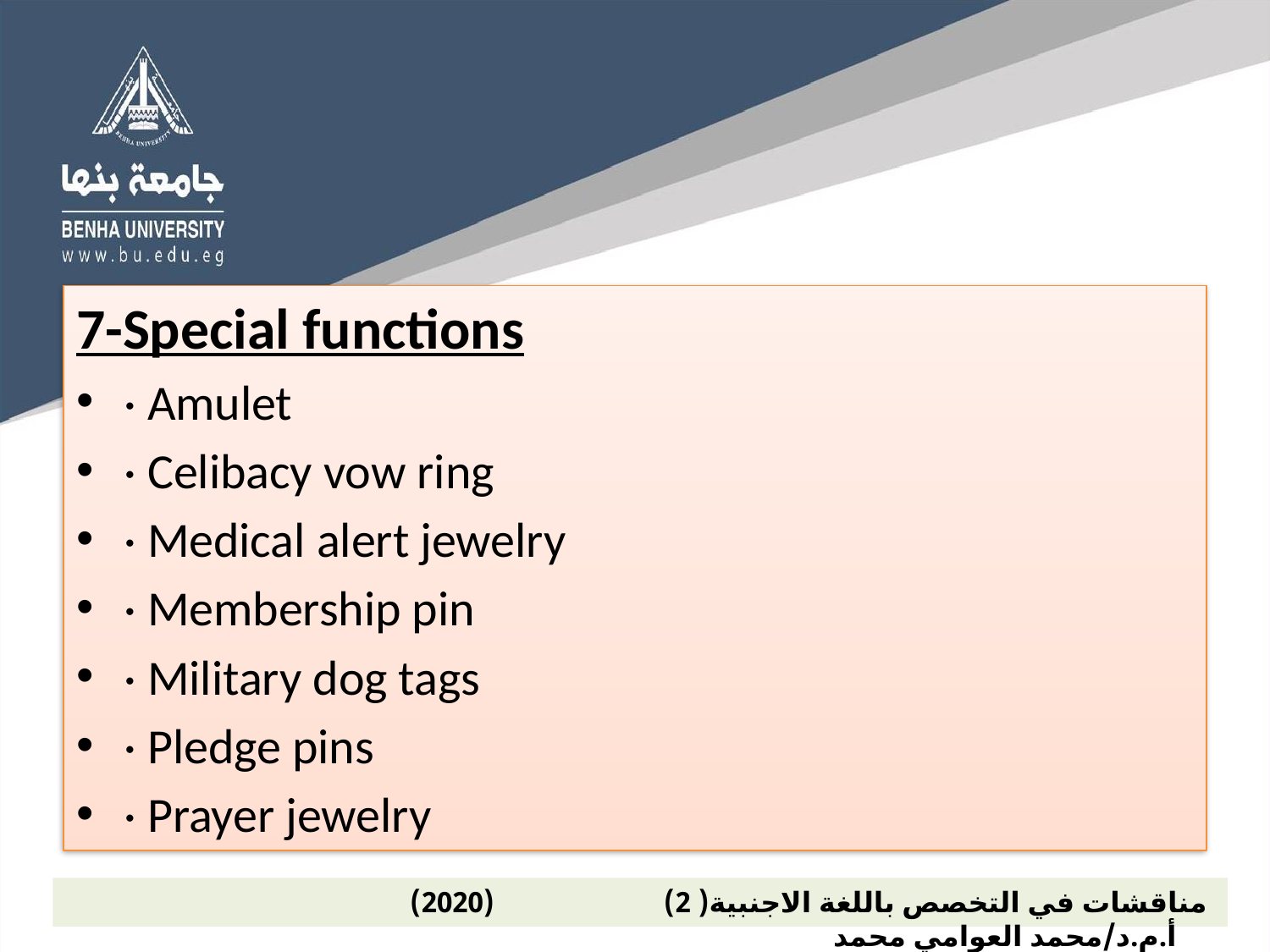

7-Special functions
· Amulet
· Celibacy vow ring
· Medical alert jewelry
· Membership pin
· Military dog tags
· Pledge pins
· Prayer jewelry

 مناقشات في التخصص باللغة الاجنبية( 2)                       (2020)                               أ.م.د/محمد العوامي محمد